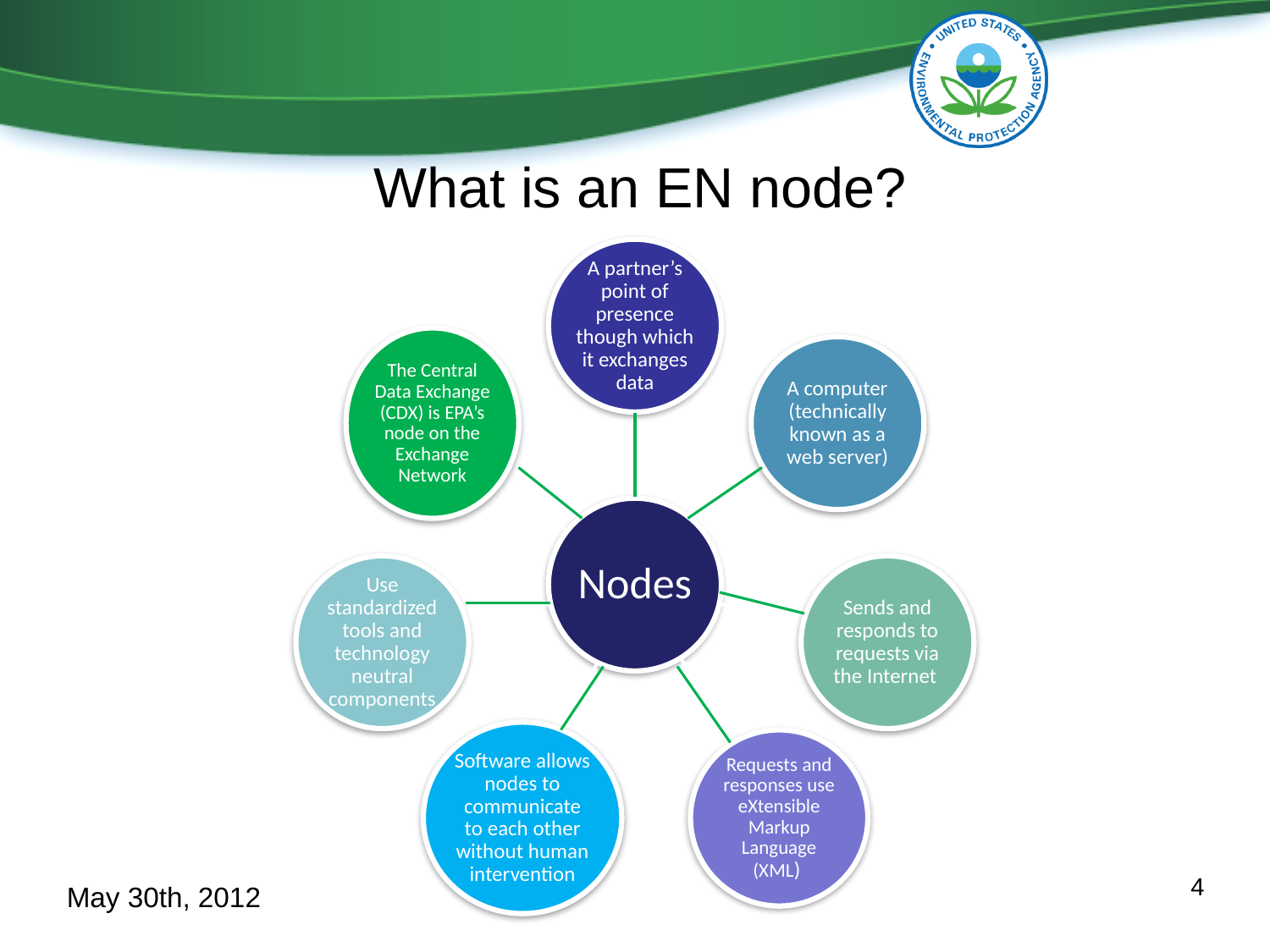

# What is an EN node?
Nodes

A partner’s point of presence though which it exchanges data

A computer (technically known as a web server)

Sends and responds to requests via the Internet

Requests and responses use eXtensible Markup Language (XML)

Software allows nodes to communicate to each other without human intervention

Use standardized tools and technology neutral components

The Central Data Exchange (CDX) is EPA’s node on the Exchange Network
May 30th, 2012
4